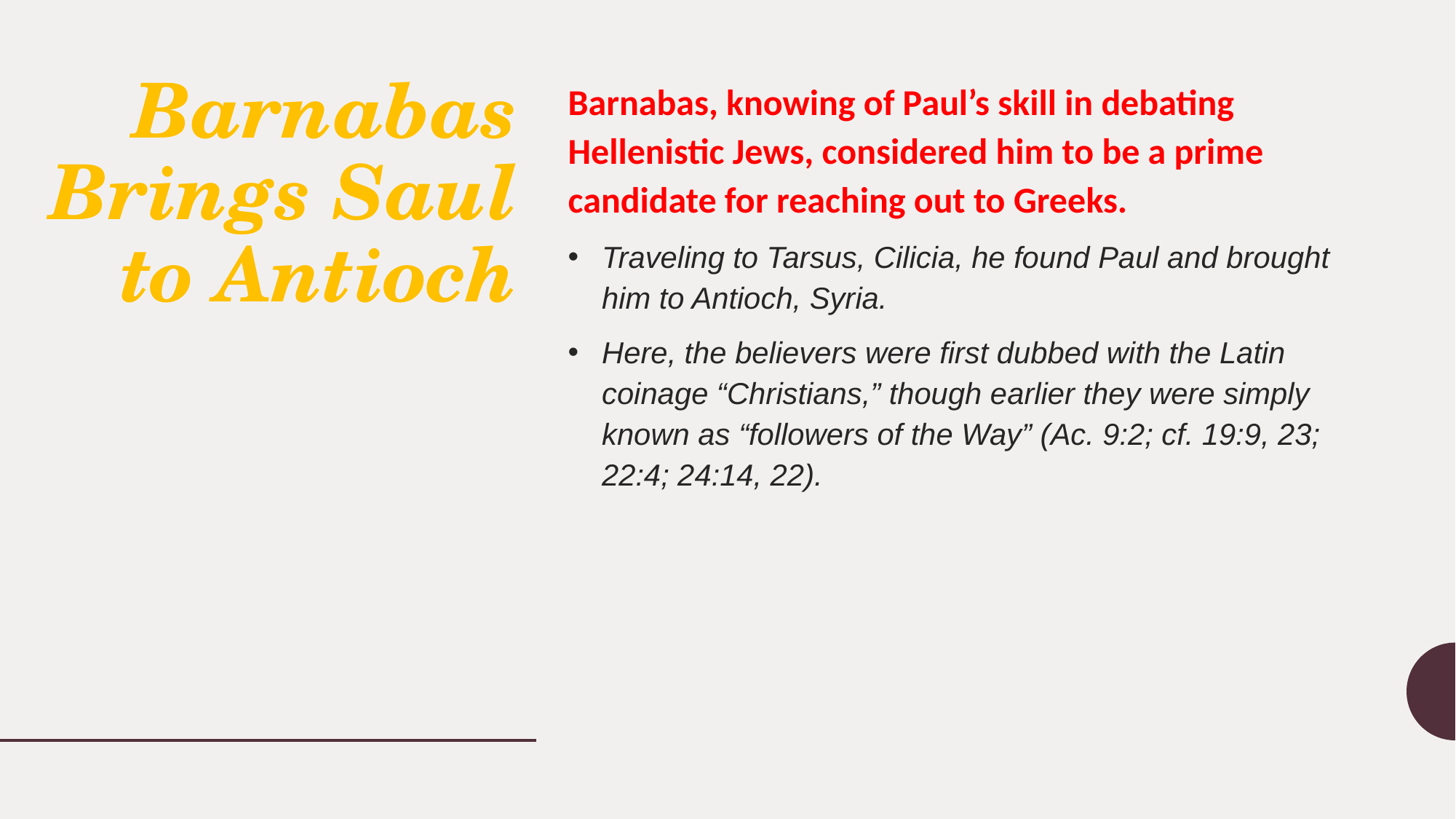

# Barnabas Brings Saul to Antioch
Barnabas, knowing of Paul’s skill in debating Hellenistic Jews, considered him to be a prime candidate for reaching out to Greeks.
Traveling to Tarsus, Cilicia, he found Paul and brought him to Antioch, Syria.
Here, the believers were first dubbed with the Latin coinage “Christians,” though earlier they were simply known as “followers of the Way” (Ac. 9:2; cf. 19:9, 23; 22:4; 24:14, 22).